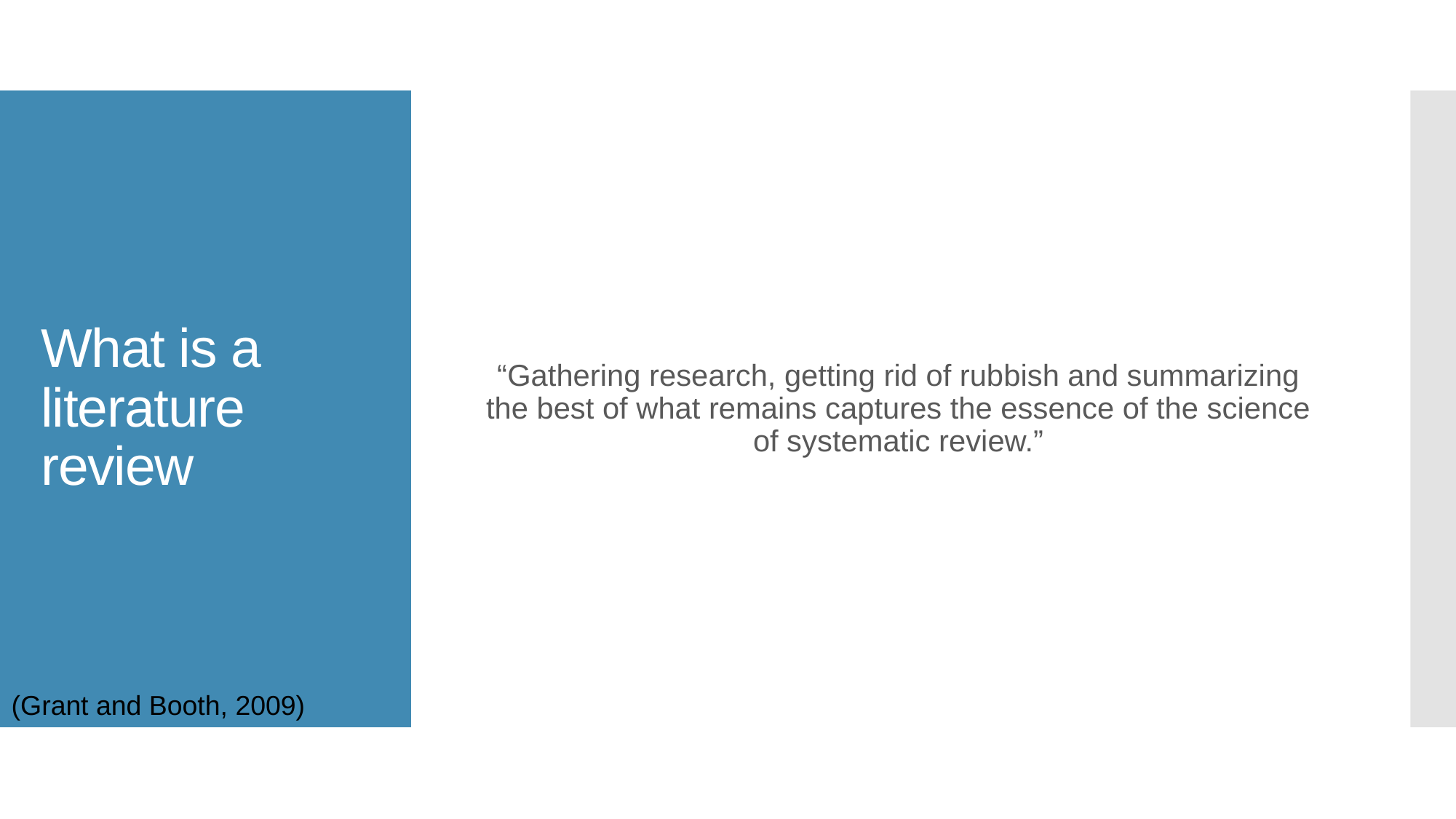

“Gathering research, getting rid of rubbish and summarizing the best of what remains captures the essence of the science of systematic review.”
# What is a literature review
(Grant and Booth, 2009)